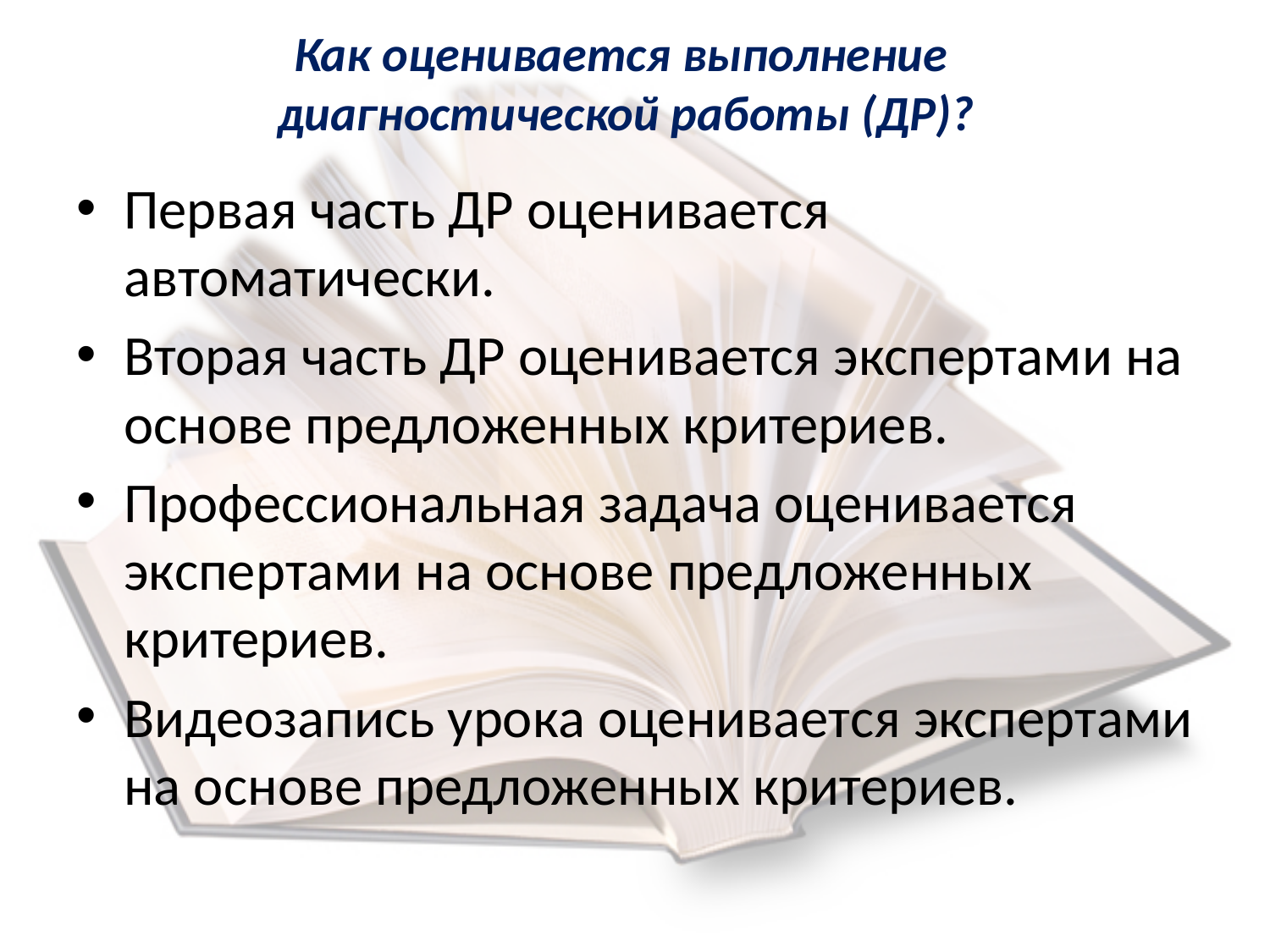

# Как оценивается выполнение диагностической работы (ДР)?
Первая часть ДР оценивается автоматически.
Вторая часть ДР оценивается экспертами на основе предложенных критериев.
Профессиональная задача оценивается экспертами на основе предложенных критериев.
Видеозапись урока оценивается экспертами на основе предложенных критериев.